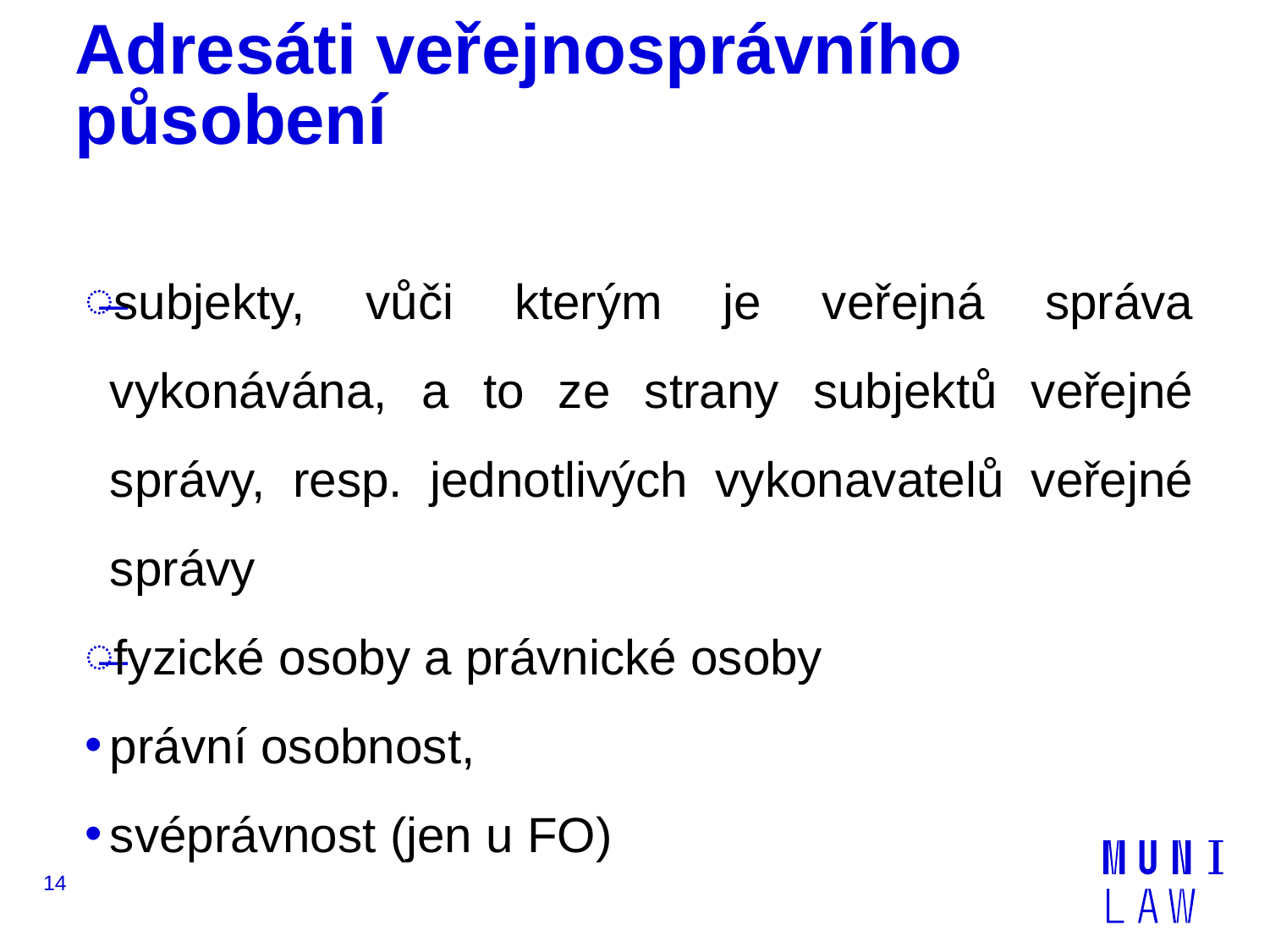

# Adresáti veřejnosprávního působení
subjekty, vůči kterým je veřejná správa vykonávána, a to ze strany subjektů veřejné správy, resp. jednotlivých vykonavatelů veřejné správy
fyzické osoby a právnické osoby
právní osobnost,
svéprávnost (jen u FO)
14